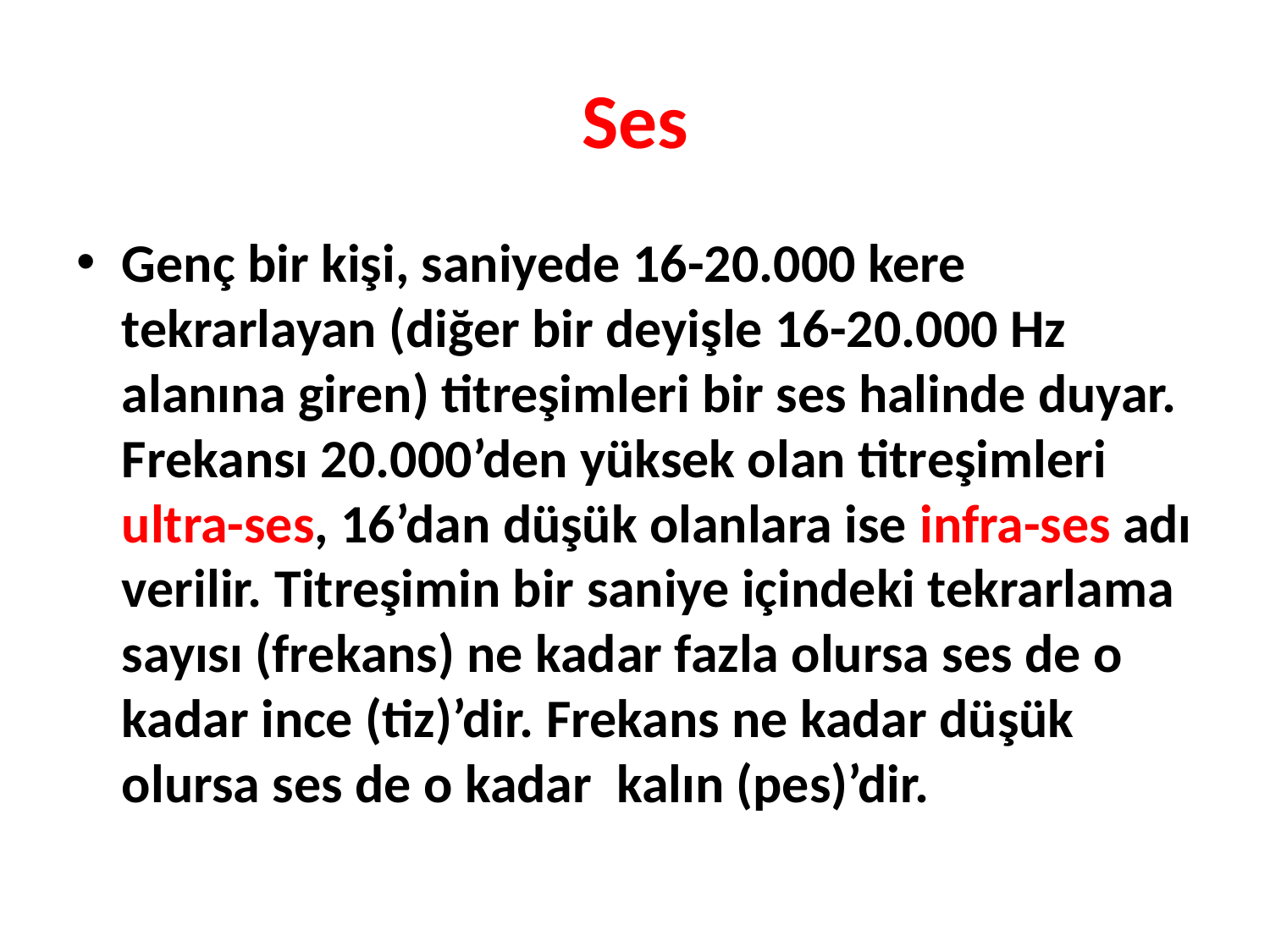

# Ses
Genç bir kişi, saniyede 16-20.000 kere tekrarlayan (diğer bir deyişle 16-20.000 Hz alanına giren) titreşimleri bir ses halinde duyar. Frekansı 20.000’den yüksek olan titreşimleri ultra-ses, 16’dan düşük olanlara ise infra-ses adı verilir. Titreşimin bir saniye içindeki tekrarlama sayısı (frekans) ne kadar fazla olursa ses de o kadar ince (tiz)’dir. Frekans ne kadar düşük olursa ses de o kadar  kalın (pes)’dir.